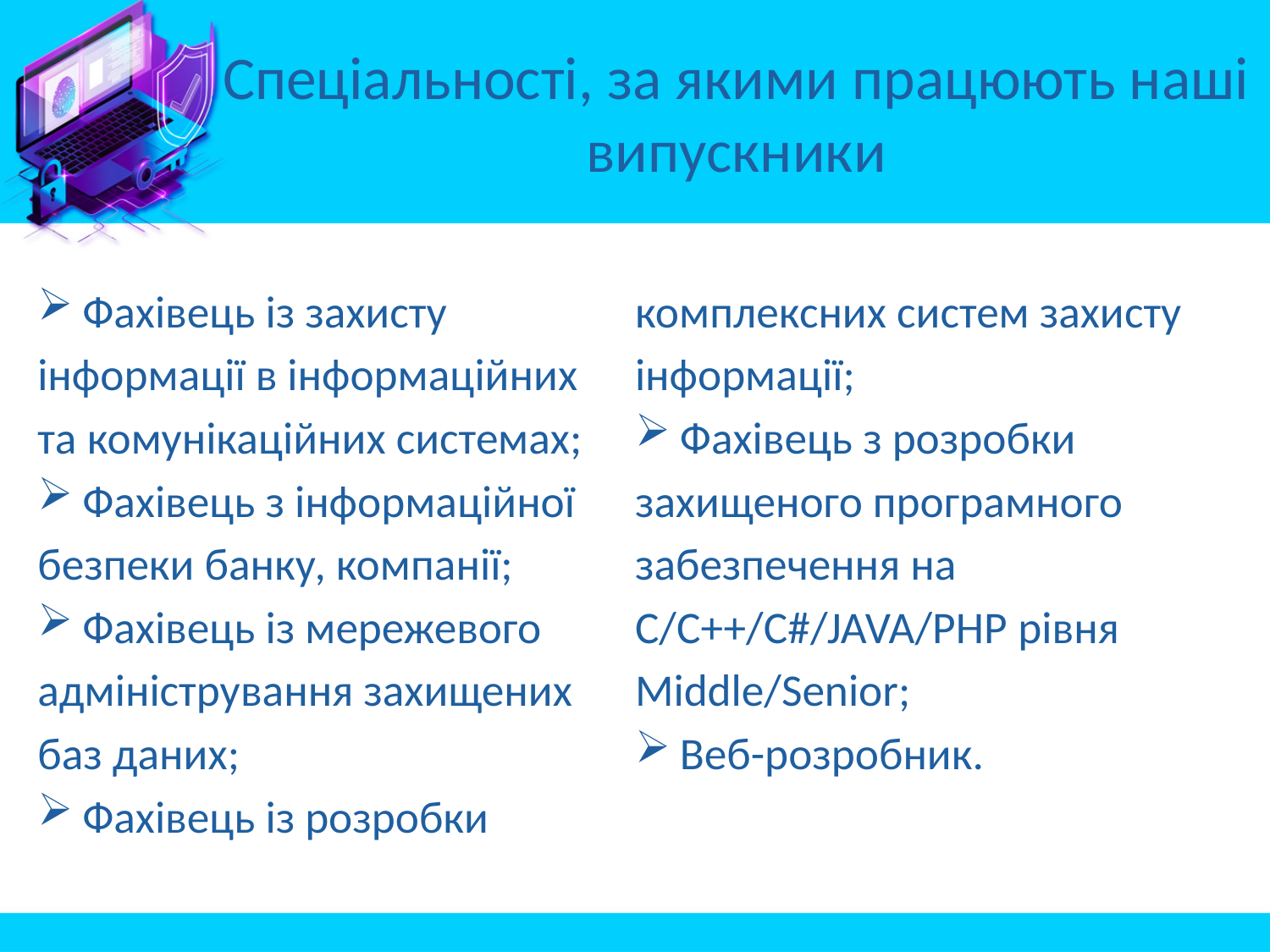

# Спеціальності, за якими працюють наші випускники
Фахівець із захисту
інформації в інформаційних
та комунікаційних системах;
Фахівець з інформаційної
безпеки банку, компанії;
Фахівець із мережевого
адміністрування захищених
баз даних;
Фахівець із розробки
комплексних систем захисту
інформації;
Фахівець з розробки
захищеного програмного
забезпечення на
C/C++/C#/JAVA/PHP рівня
Middle/Senior;
Веб-розробник.